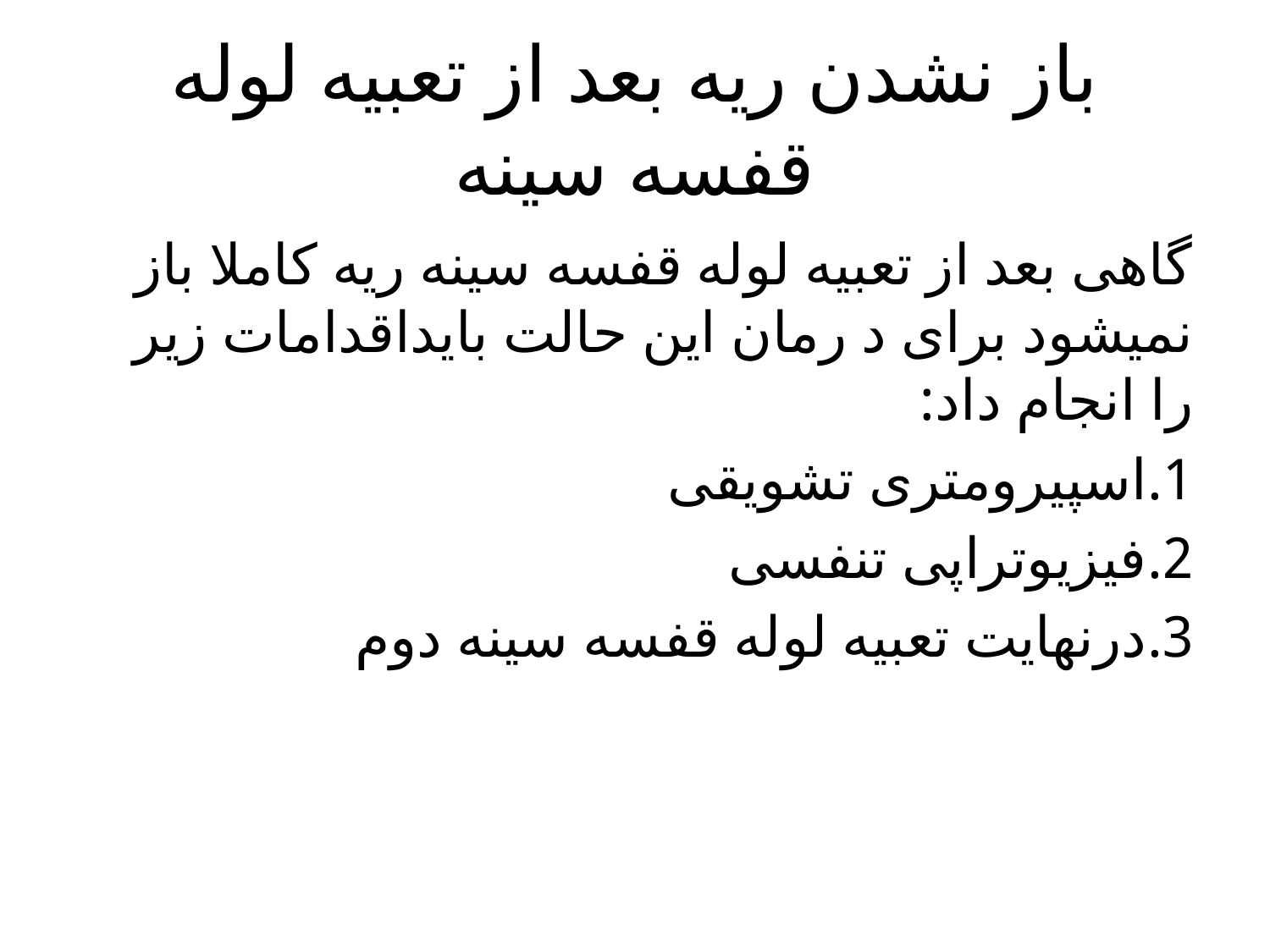

# باز نشدن ریه بعد از تعبیه لوله قفسه سینه
گاهی بعد از تعبیه لوله قفسه سینه ریه کاملا باز نمیشود برای د رمان این حالت بایداقدامات زیر را انجام داد:
1.اسپیرومتری تشویقی
2.فیزیوتراپی تنفسی
3.درنهایت تعبیه لوله قفسه سینه دوم